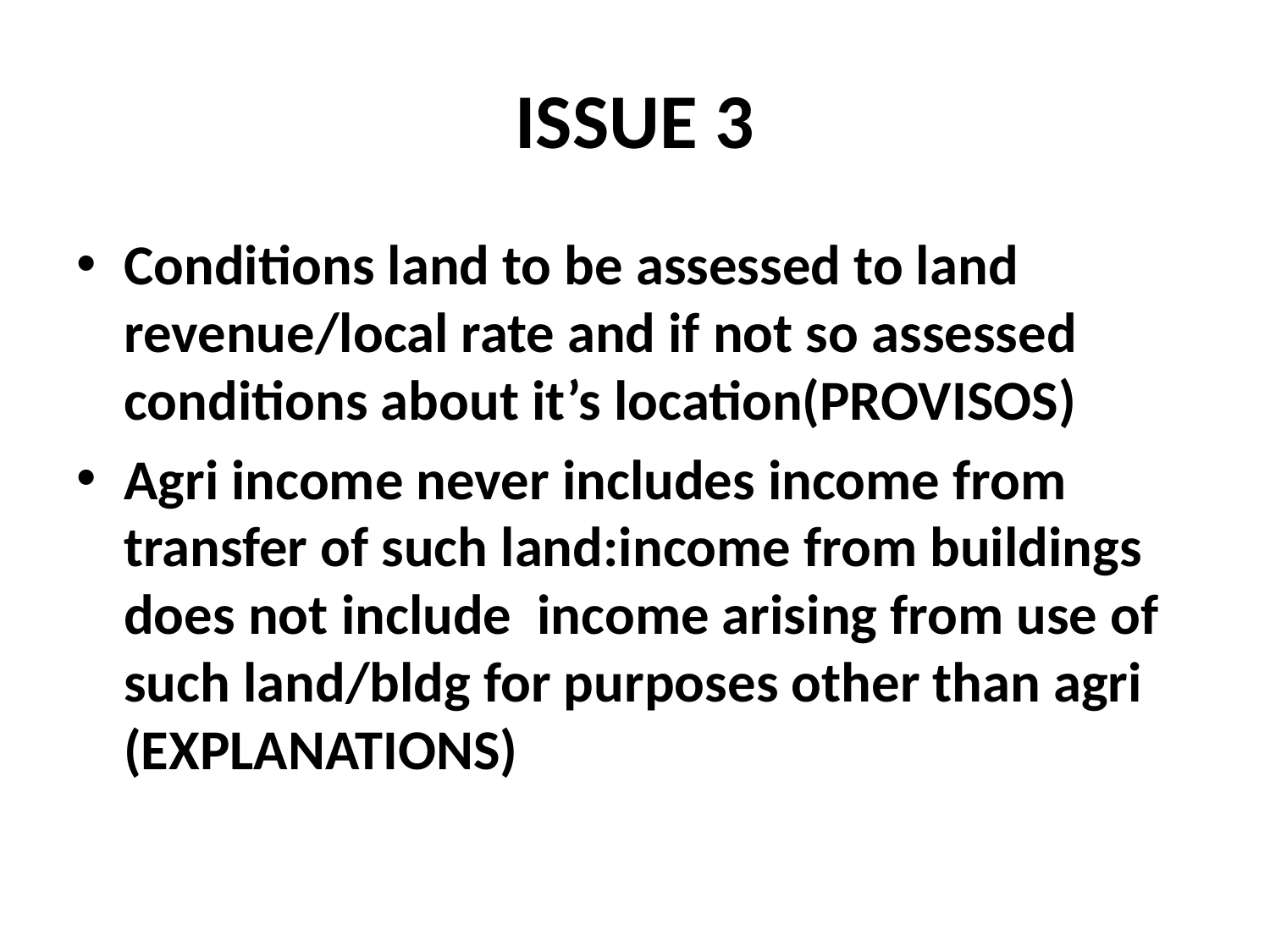

# ISSUE 3
Conditions land to be assessed to land revenue/local rate and if not so assessed conditions about it’s location(PROVISOS)
Agri income never includes income from transfer of such land:income from buildings does not include  income arising from use of such land/bldg for purposes other than agri (EXPLANATIONS)